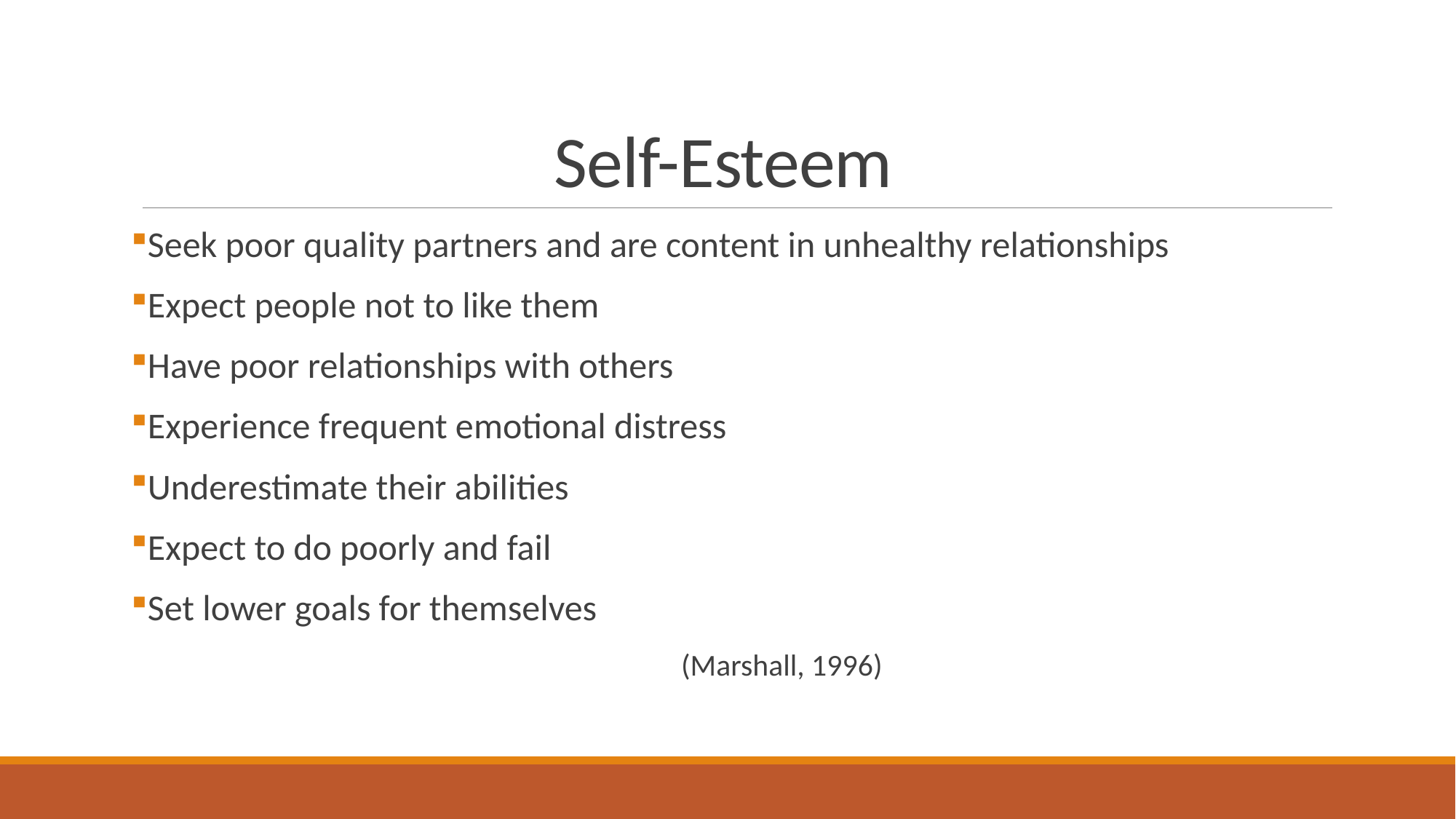

# Self-Esteem
Seek poor quality partners and are content in unhealthy relationships
Expect people not to like them
Have poor relationships with others
Experience frequent emotional distress
Underestimate their abilities
Expect to do poorly and fail
Set lower goals for themselves
		                                                (Marshall, 1996)